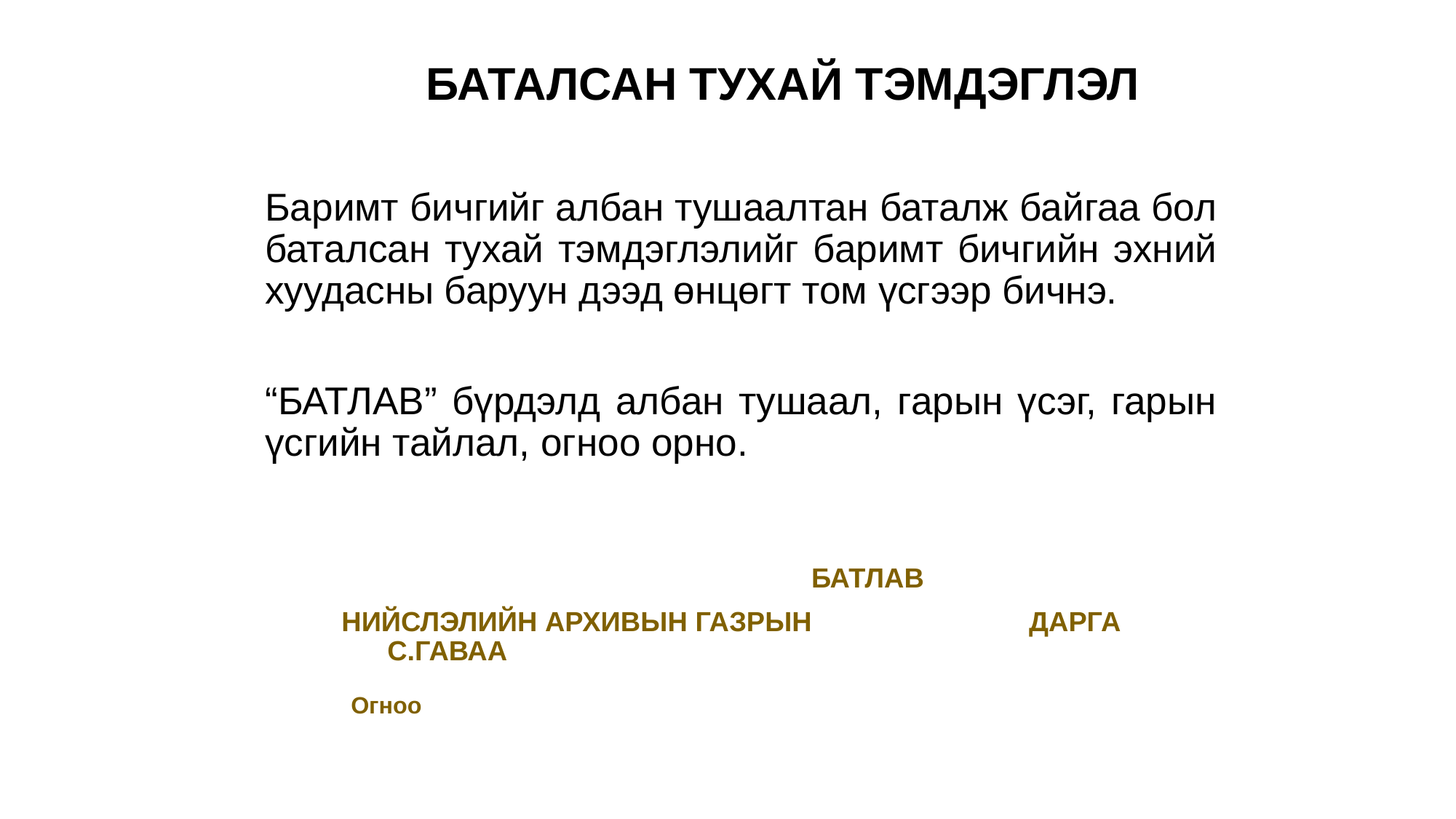

# БАТАЛСАН ТУХАЙ ТЭМДЭГЛЭЛ
		Баримт бичгийг албан тушаалтан баталж байгаа бол баталсан тухай тэмдэглэлийг баримт бичгийн эхний хуудасны баруун дээд өнцөгт том үсгээр бичнэ.

		“БАТЛАВ” бүрдэлд албан тушаал, гарын үсэг, гарын үсгийн тайлал, огноо орно.

                                                                           БАТЛАВ
				          НИЙСЛЭЛИЙН АРХИВЫН ГАЗРЫН             			         ДАРГА                      	   С.ГАВАА
						        Огноо